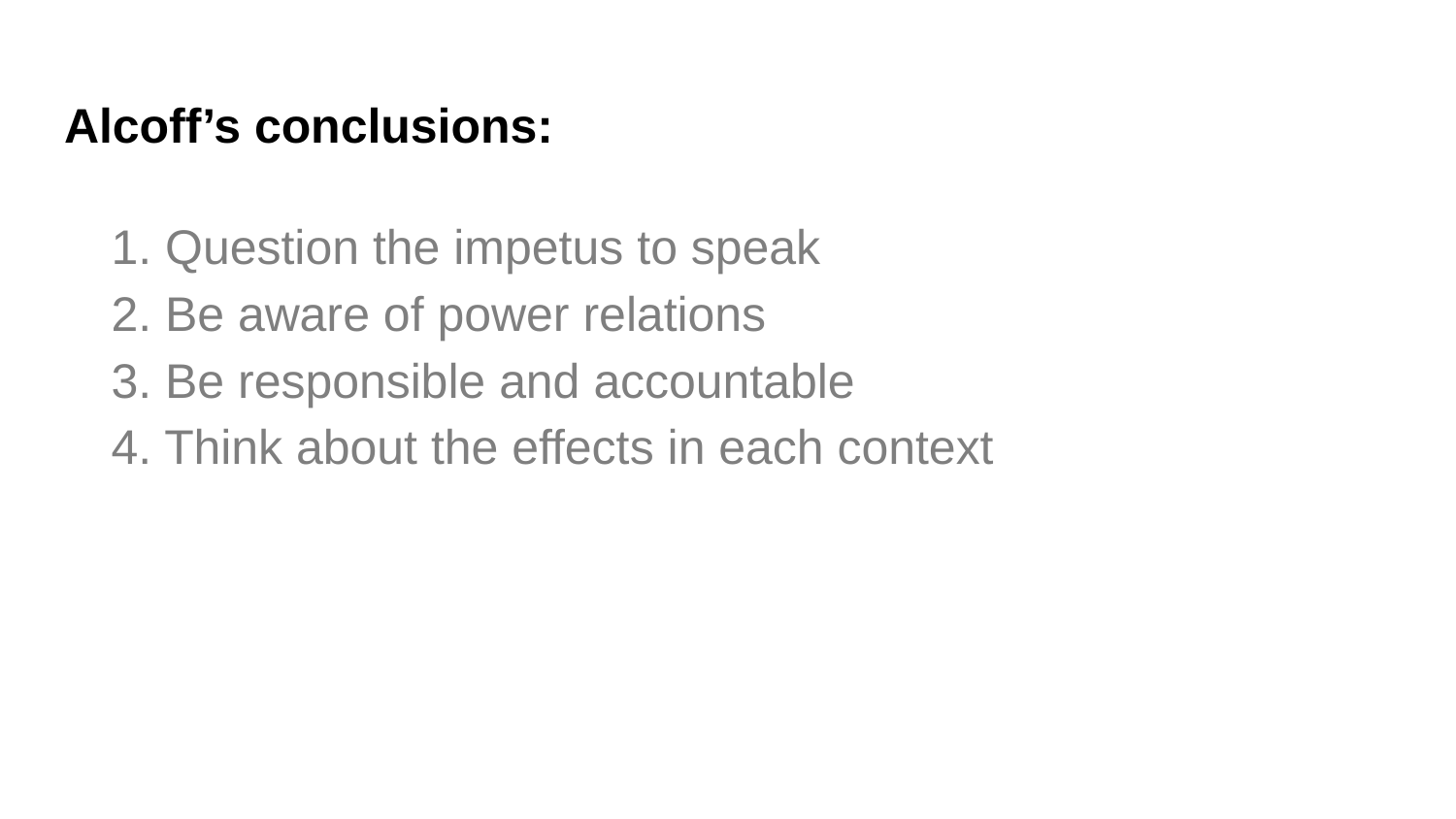

# Alcoff’s conclusions:

1. Question the impetus to speak
2. Be aware of power relations
3. Be responsible and accountable
4. Think about the effects in each context